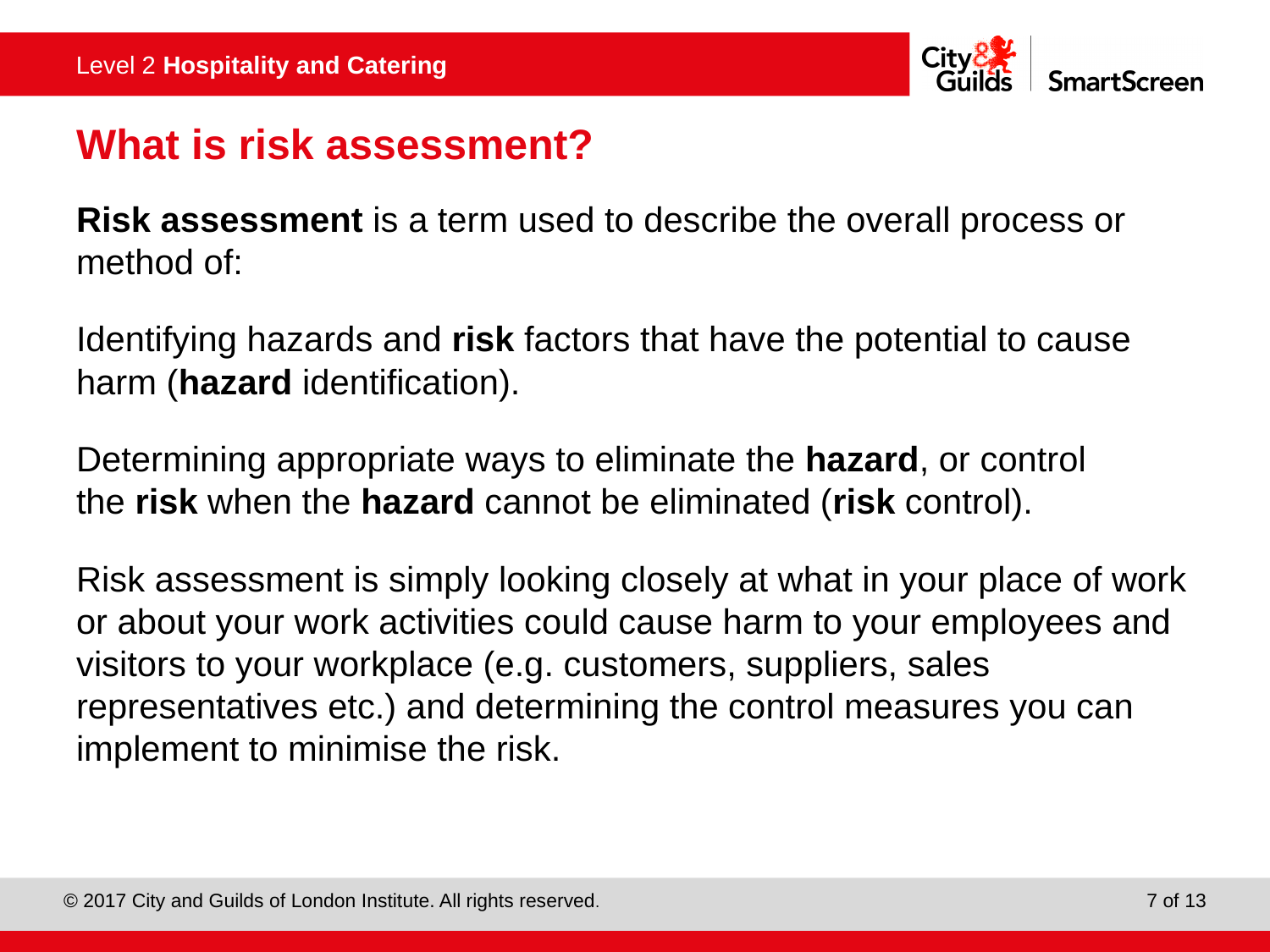

# What is risk assessment?
Risk assessment is a term used to describe the overall process or method of:
Identifying hazards and risk factors that have the potential to cause harm (hazard identification).
Determining appropriate ways to eliminate the hazard, or control the risk when the hazard cannot be eliminated (risk control).
Risk assessment is simply looking closely at what in your place of work or about your work activities could cause harm to your employees and visitors to your workplace (e.g. customers, suppliers, sales representatives etc.) and determining the control measures you can implement to minimise the risk.